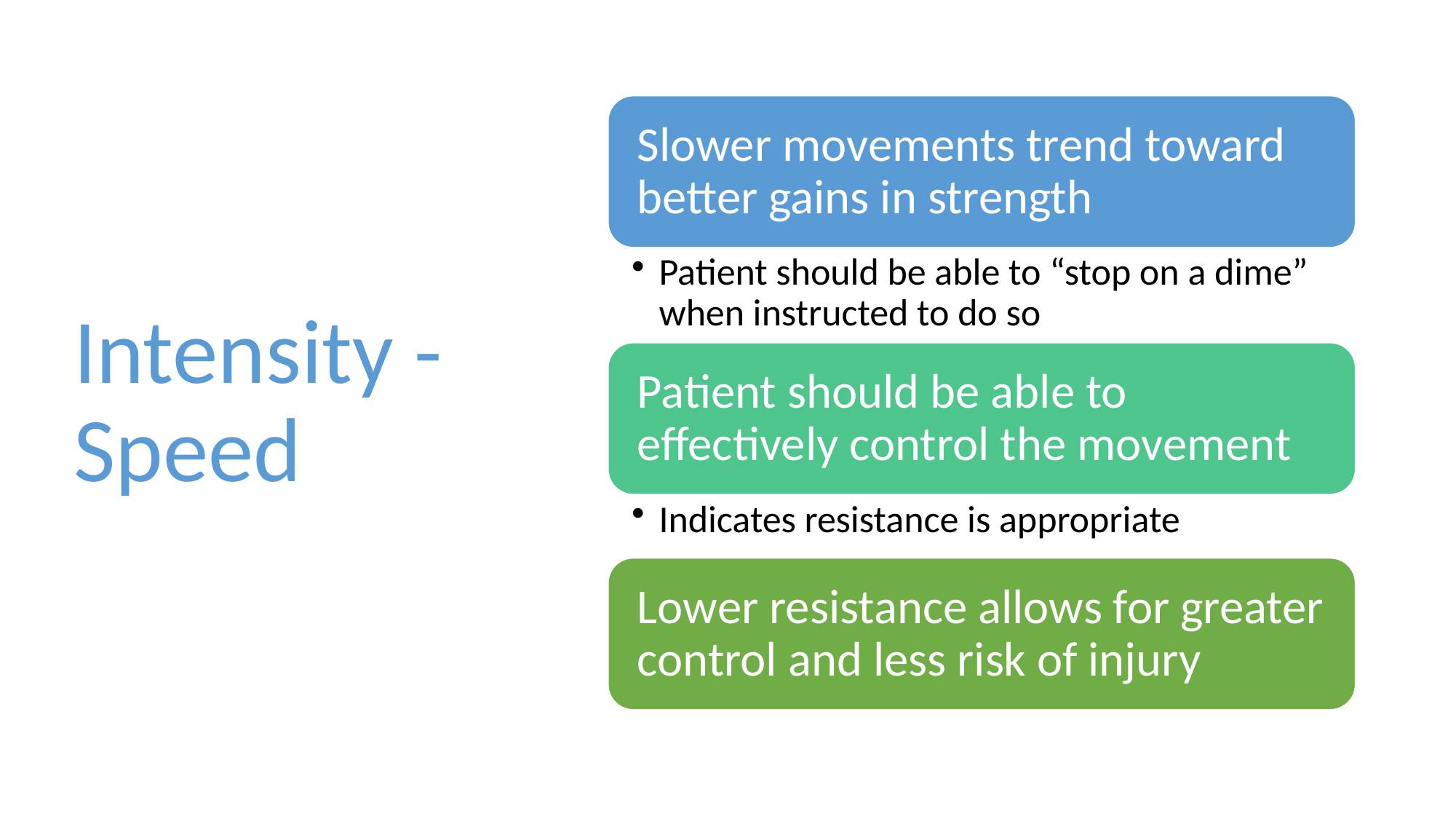

# Intensity - Speed
Slower movements trend toward better gains in strength
Patient should be able to “stop on a dime” when instructed to do so
Patient should be able to effectively control the movement
Indicates resistance is appropriate
Lower resistance allows for greater control and less risk of injury